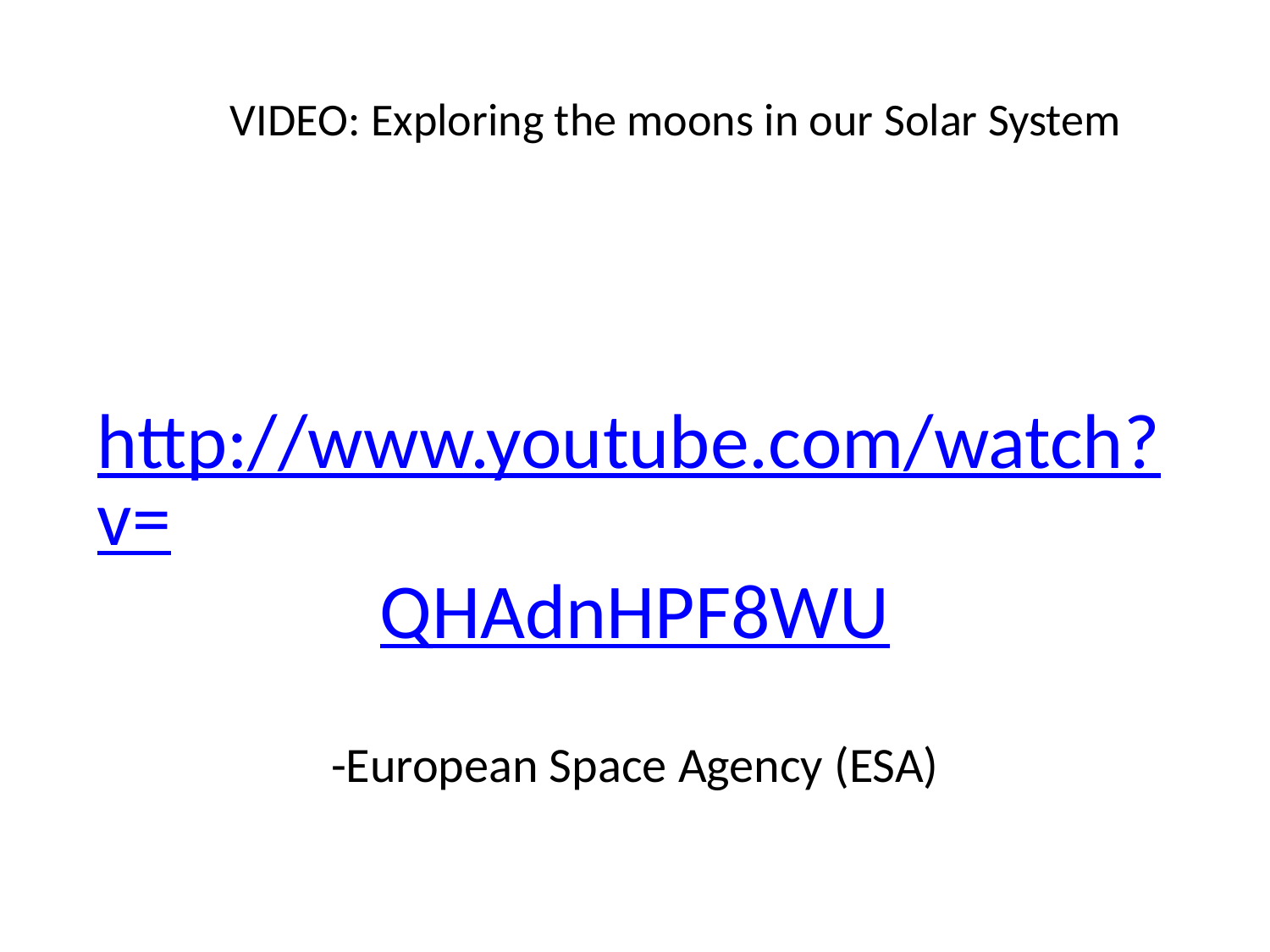

# VIDEO: Exploring the moons in our Solar System

http://www.youtube.com/watch?v=QHAdnHPF8WU

-European Space Agency (ESA)